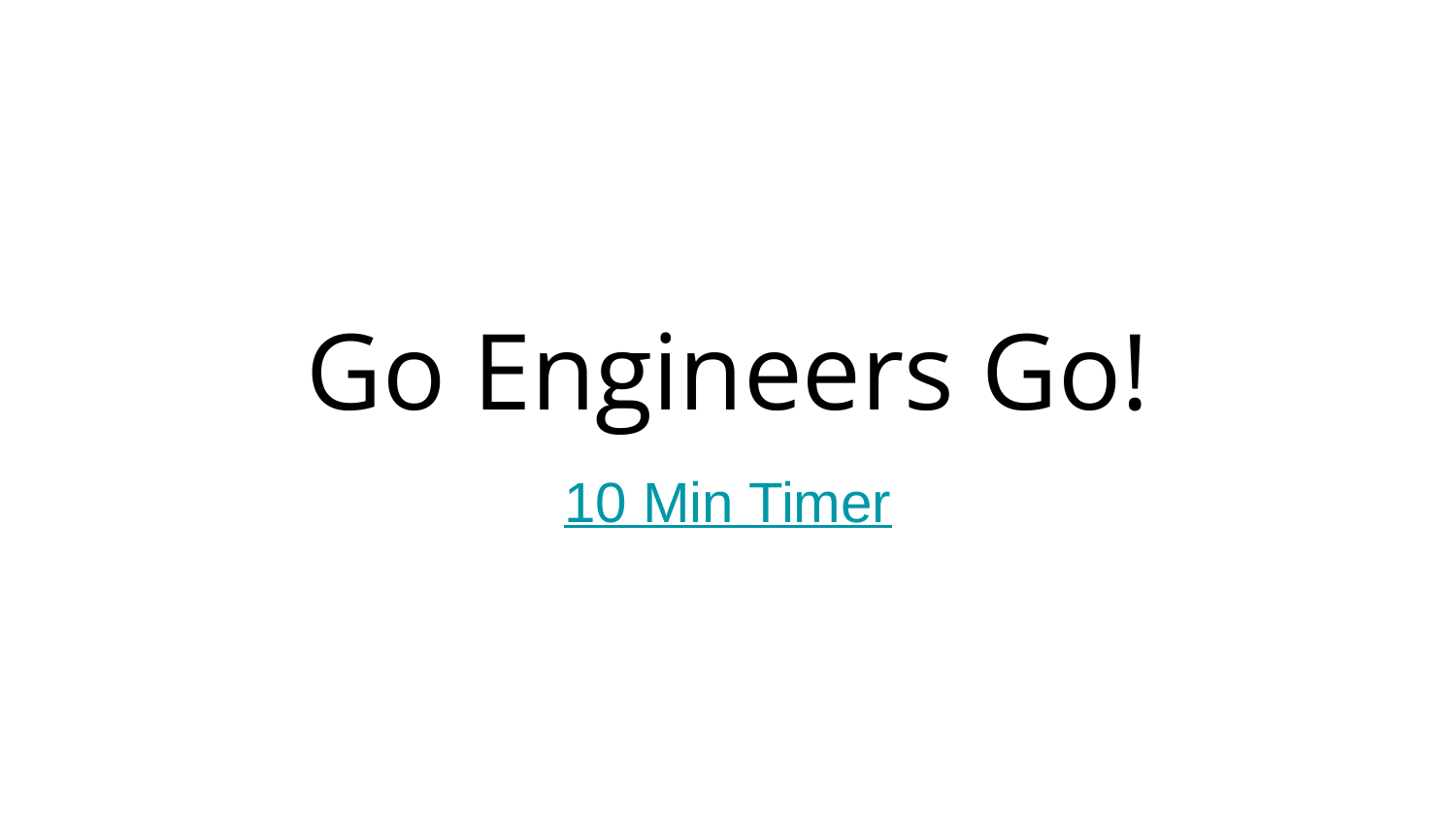

# Go Engineers Go!
10 Min Timer